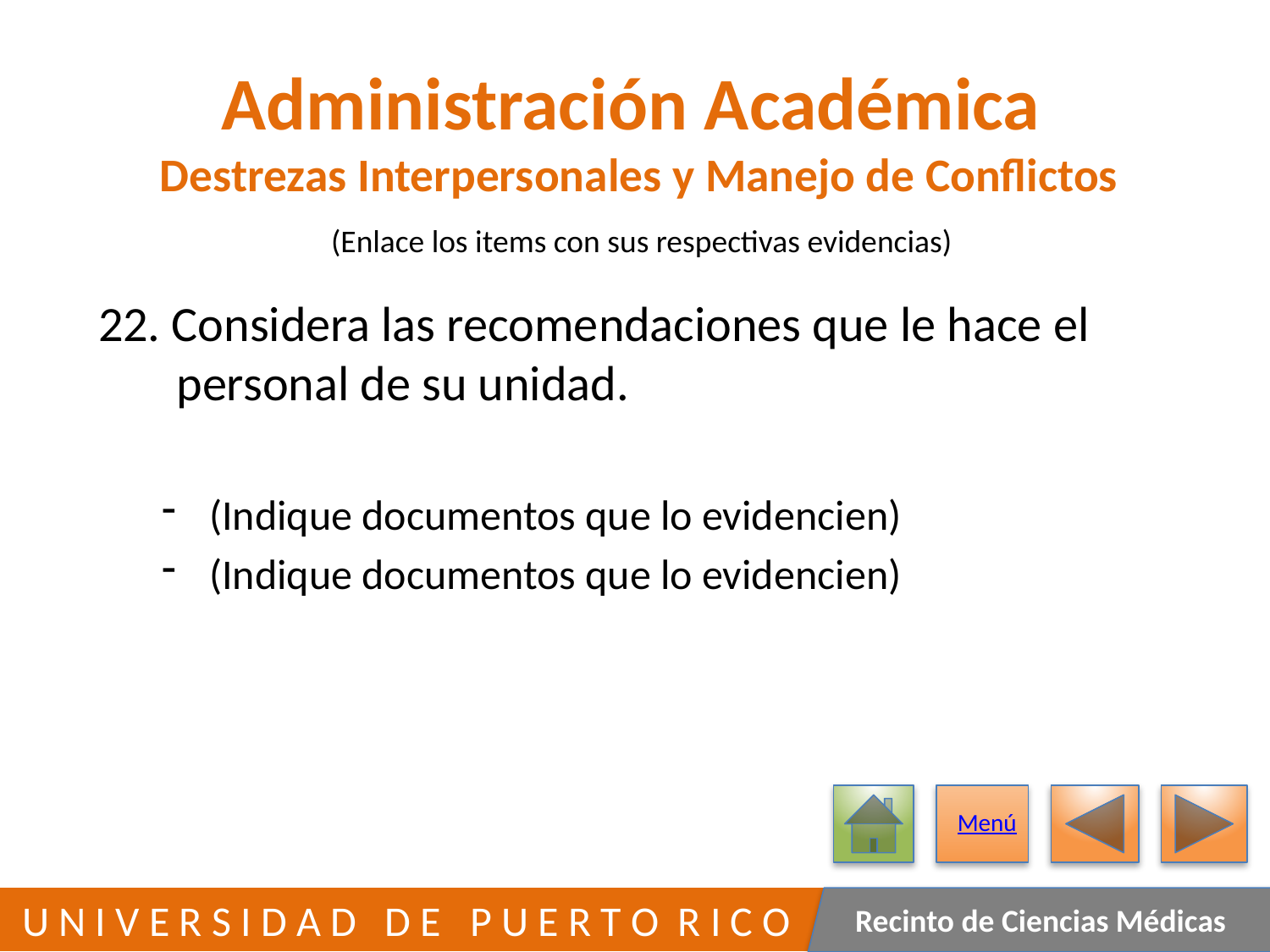

# Administración Académica Destrezas Interpersonales y Manejo de Conflictos
(Enlace los items con sus respectivas evidencias)
22. Considera las recomendaciones que le hace el
       personal de su unidad.

(Indique documentos que lo evidencien)
(Indique documentos que lo evidencien)

Menú

389
 U N I V E R S I D A D   D E   P U E R T O  R I C O

Recinto de Ciencias Médicas